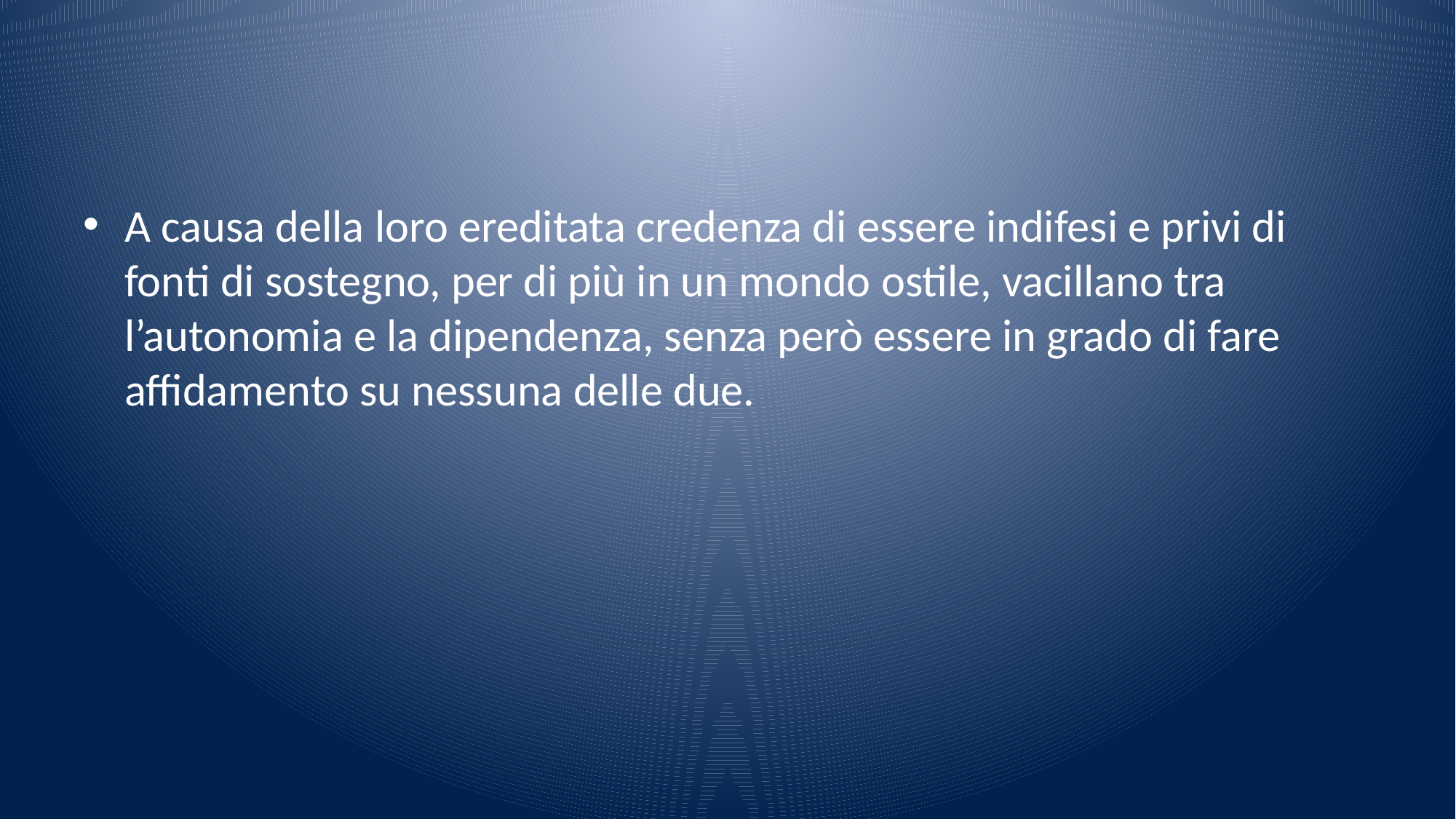

#
A causa della loro ereditata credenza di essere indifesi e privi di fonti di sostegno, per di più in un mondo ostile, vacillano tra l’autonomia e la dipendenza, senza però essere in grado di fare affidamento su nessuna delle due.